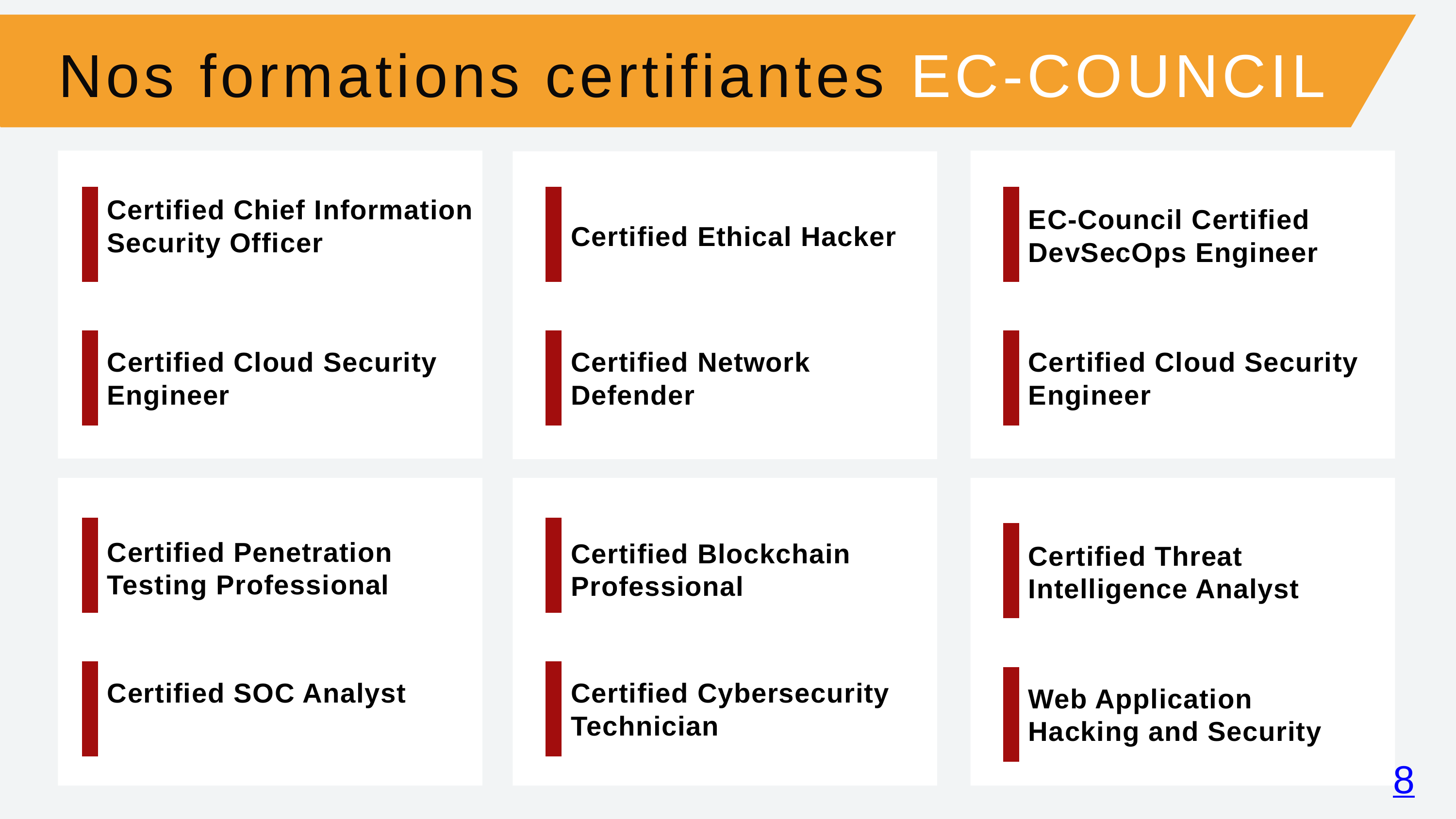

Nos formations certifiantes EC-COUNCIL

Certified Chief Information Security Officer

EC-Council Certified DevSecOps Engineer

Certified Ethical Hacker

Certified Cloud Security Engineer
Certified Network Defender
Certified Cloud Security Engineer

Certified Penetration Testing Professional
Certified Blockchain Professional

Certified Threat Intelligence Analyst

Certified SOC Analyst
Certified Cybersecurity Technician
Web Application Hacking and Security
8